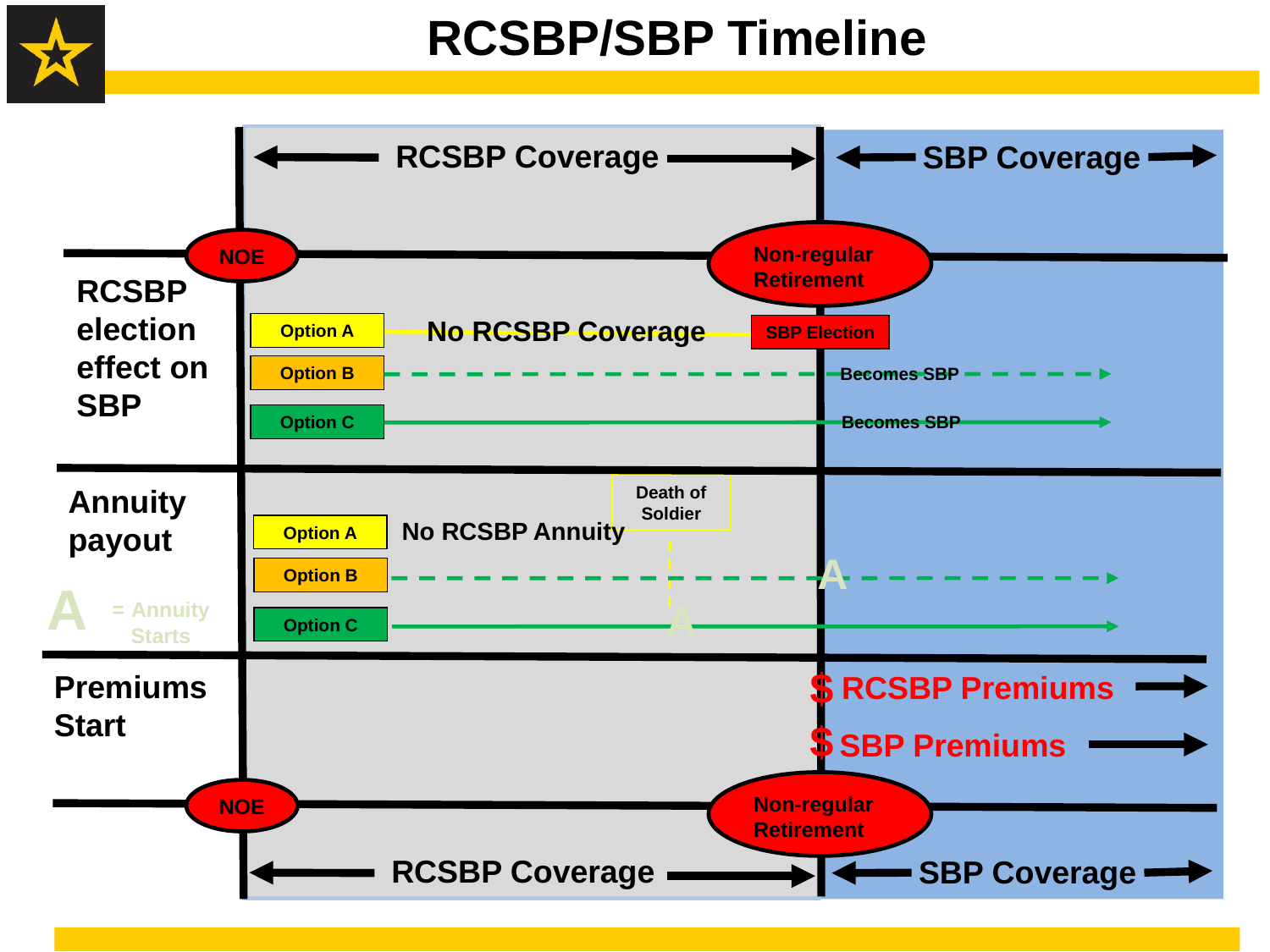

RCSBP/SBP Timeline

RCSBP Coverage

SBP Coverage
Non-regular Retirement
NOE
RCSBP election effect on SBP
No RCSBP Coverage
Option A
SBP Election
Option B
Becomes SBP
Becomes SBP
Option C
Annuity payout
Death of Soldier
No RCSBP Annuity
Option A
A
Option B
A
= Annuity Starts
A
Option C
$
Premiums
Start
RCSBP Premiums
$
SBP Premiums
Non-regular Retirement
NOE
RCSBP Coverage
SBP Coverage